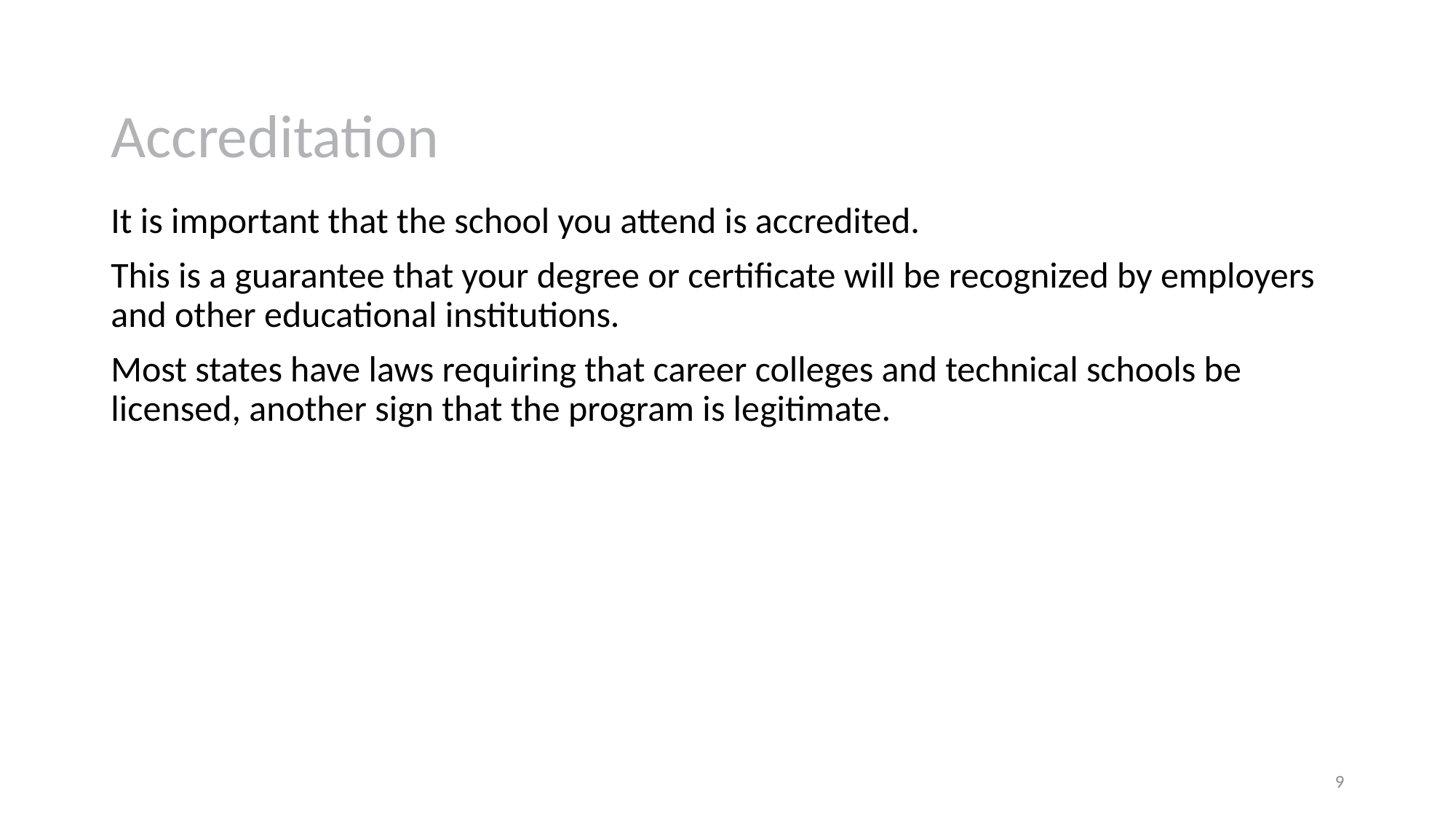

# Accreditation
It is important that the school you attend is accredited.
This is a guarantee that your degree or certificate will be recognized by employers and other educational institutions.
Most states have laws requiring that career colleges and technical schools be licensed, another sign that the program is legitimate.

9